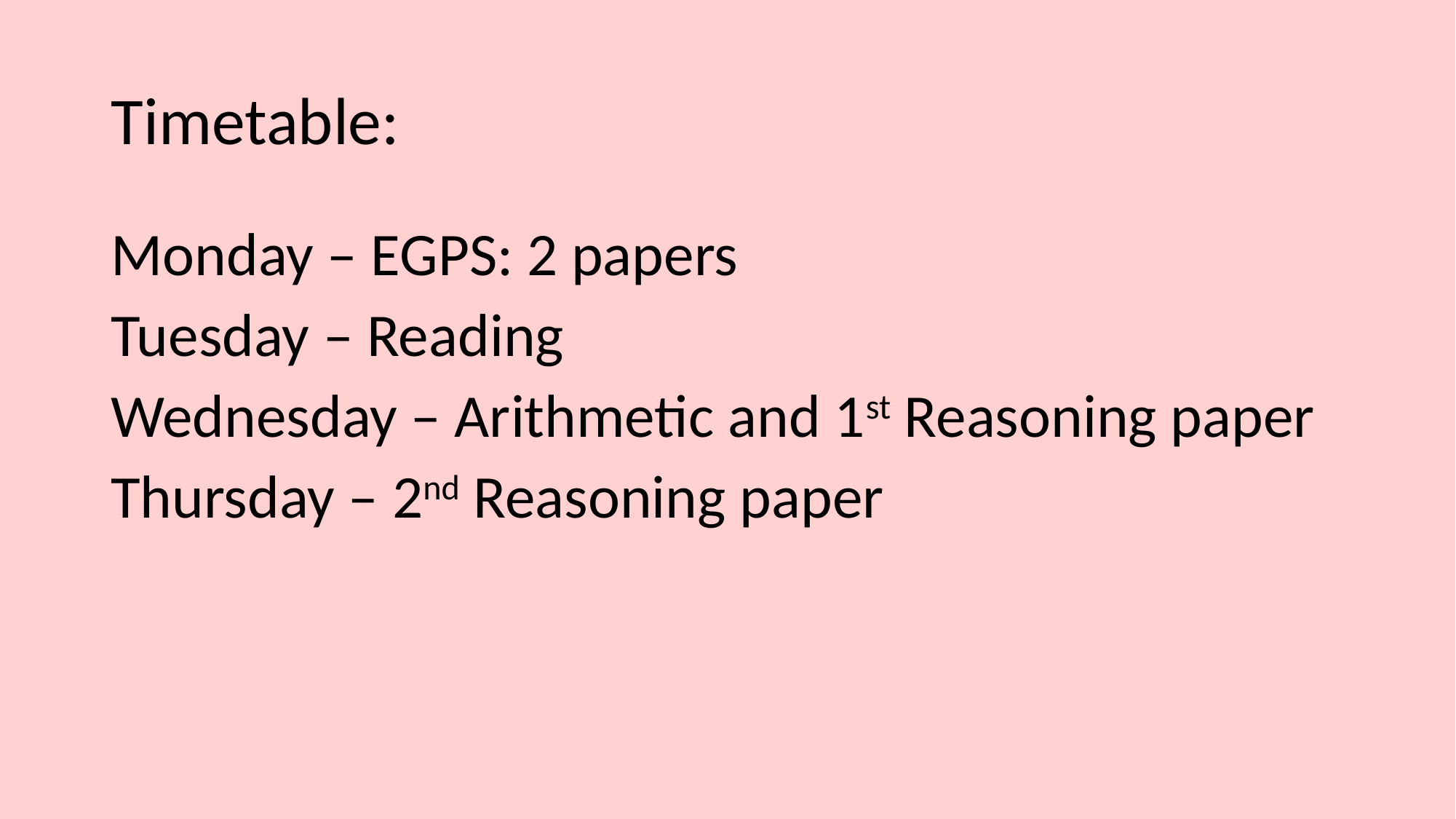

# Timetable:
Monday – EGPS: 2 papers
Tuesday – Reading
Wednesday – Arithmetic and 1st Reasoning paper
Thursday – 2nd Reasoning paper